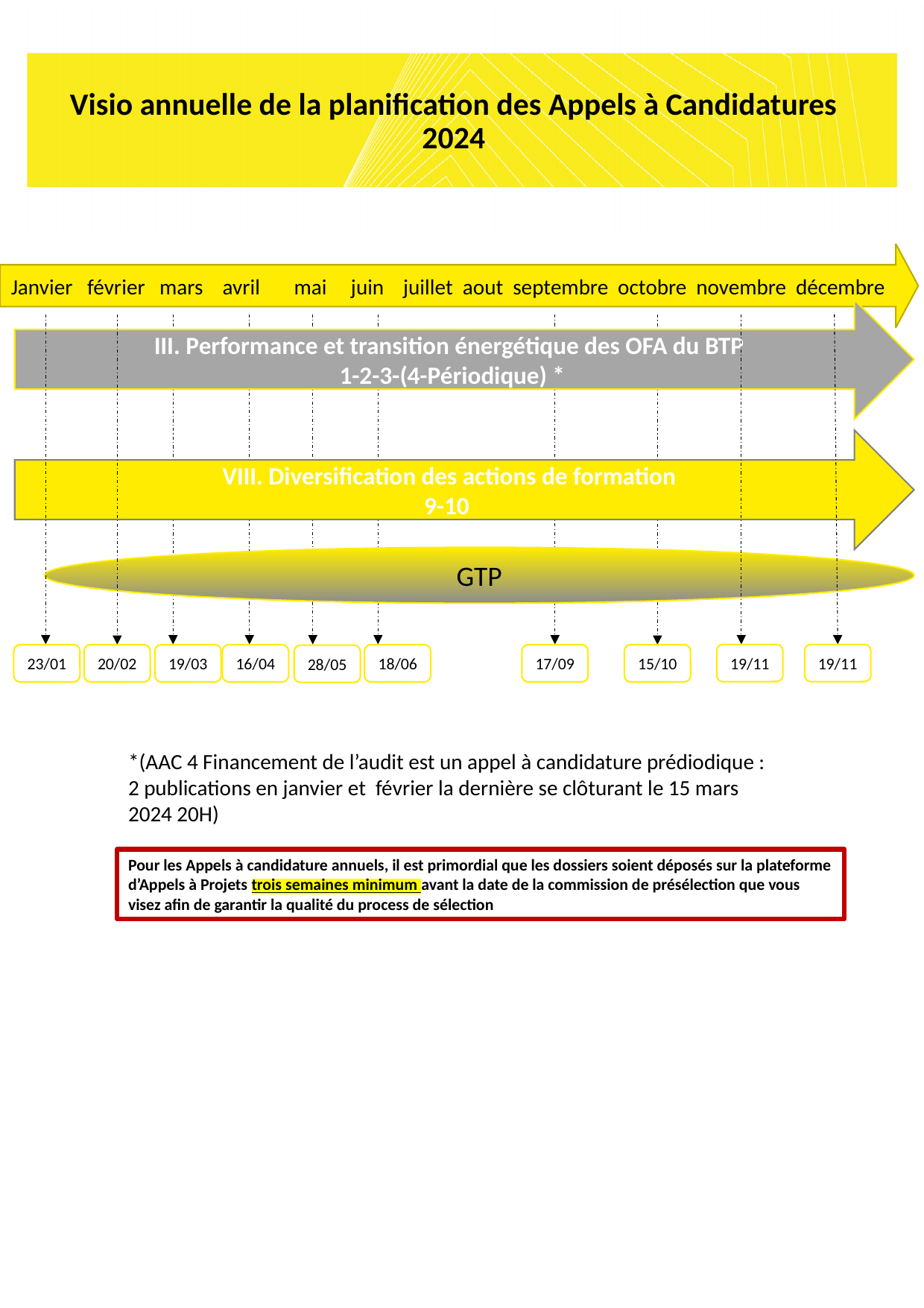

# Visio annuelle de la planification des Appels à Candidatures 2024
Janvier   février   mars    avril       mai     juin    juillet  aout  septembre  octobre  novembre  décembre
III. Performance et transition énergétique des OFA du BTP
 1-2-3-(4-Périodique) *
VIII. Diversification des actions de formation
9-10
GTP
19/11
19/11
23/01
20/02
19/03
16/04
18/06
17/09
15/10
28/05
*(AAC 4 Financement de l’audit est un appel à candidature prédiodique : 2 publications en janvier et  février la dernière se clôturant le 15 mars 2024 20H)
Pour les Appels à candidature annuels, il est primordial que les dossiers soient déposés sur la plateforme d’Appels à Projets trois semaines minimum avant la date de la commission de présélection que vous visez afin de garantir la qualité du process de sélection